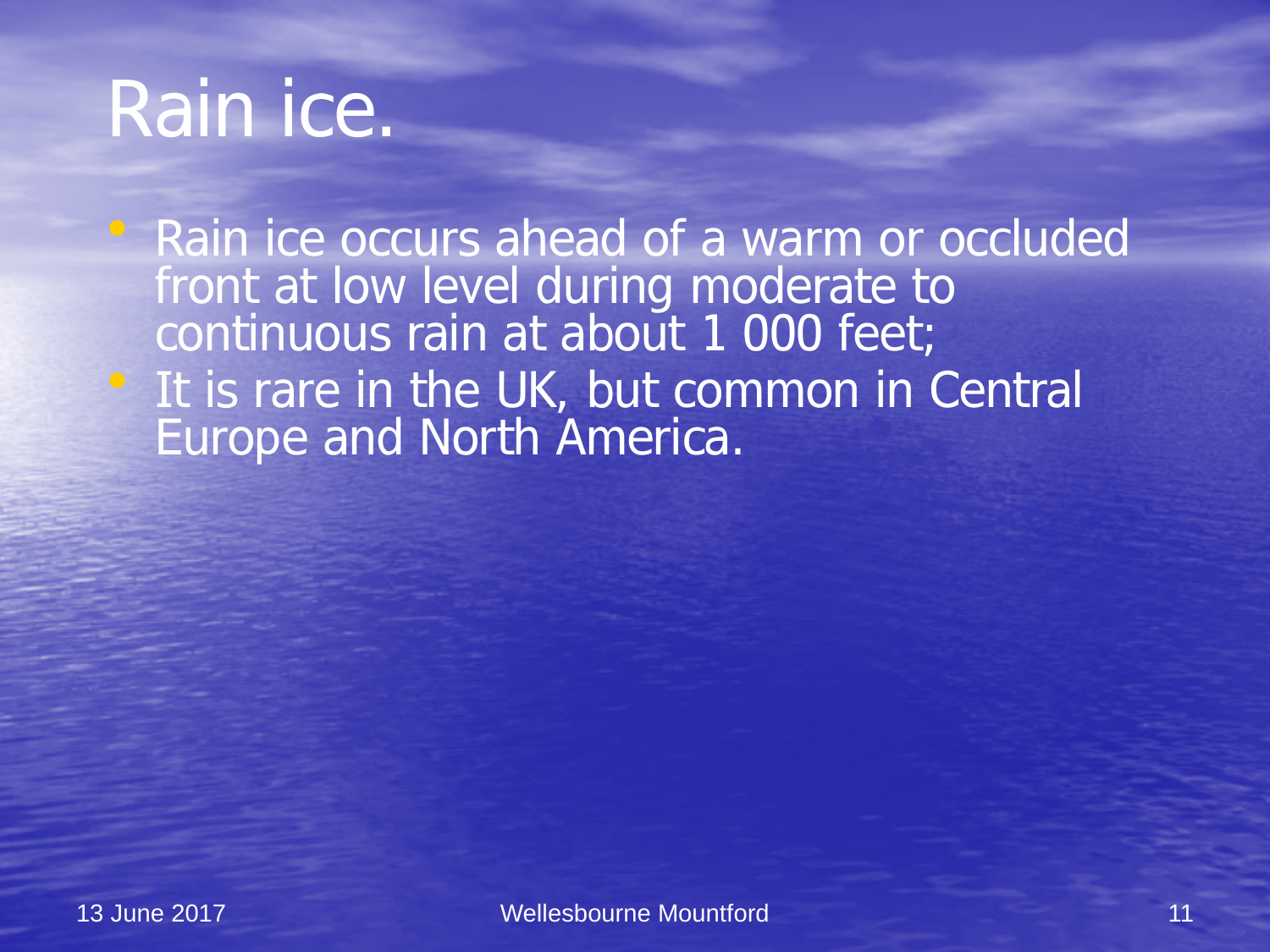

# Rain ice.
Rain ice occurs ahead of a warm or occluded front at low level during moderate to continuous rain at about 1 000 feet;
It is rare in the UK, but common in Central Europe and North America.
13 June 2017
Wellesbourne Mountford
11